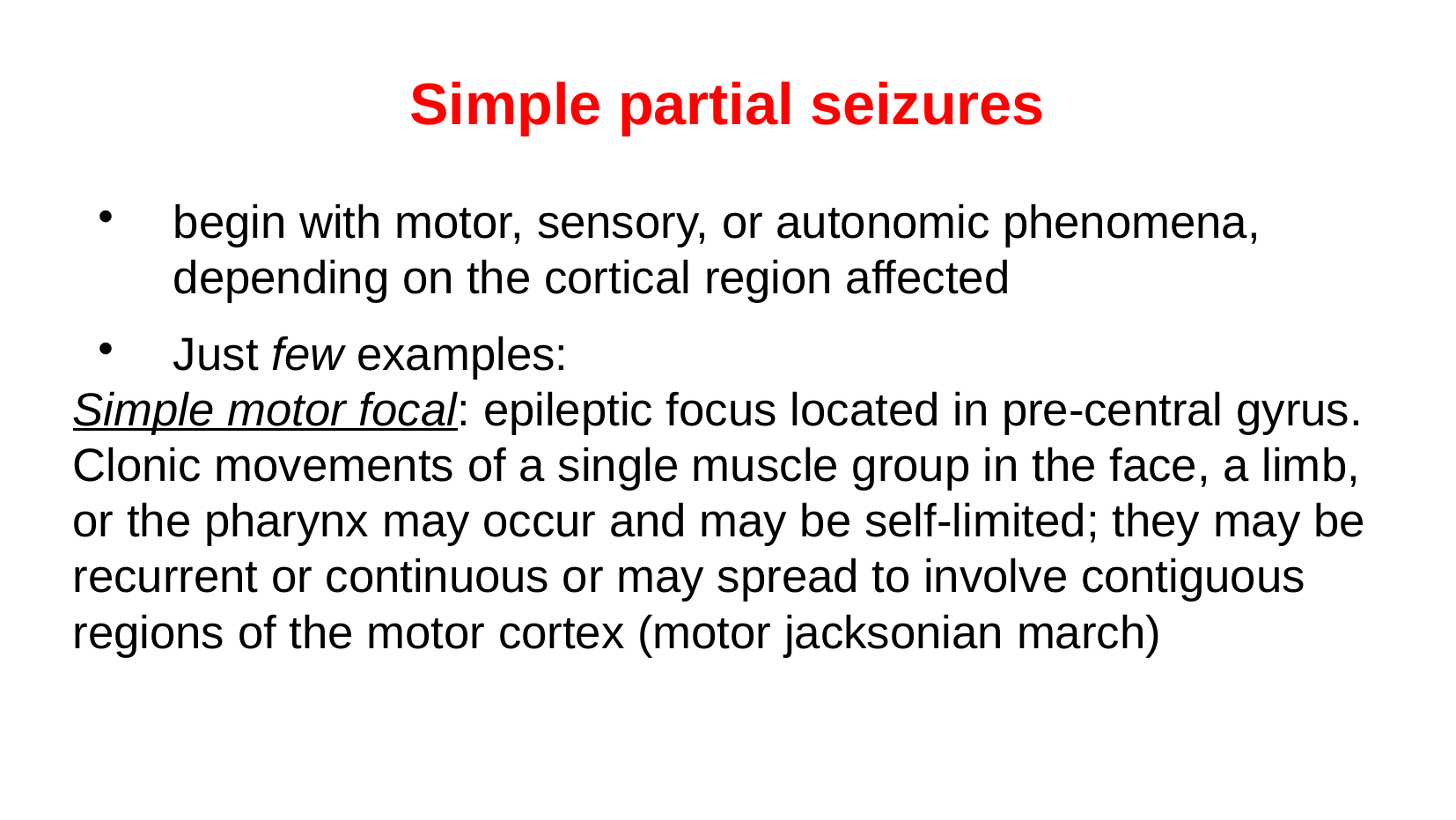

Simple partial seizures
begin with motor, sensory, or autonomic phenomena, depending on the cortical region affected
Just few examples:
Simple motor focal: epileptic focus located in pre-central gyrus. Clonic movements of a single muscle group in the face, a limb, or the pharynx may occur and may be self-limited; they may be recurrent or continuous or may spread to involve contiguous regions of the motor cortex (motor jacksonian march)